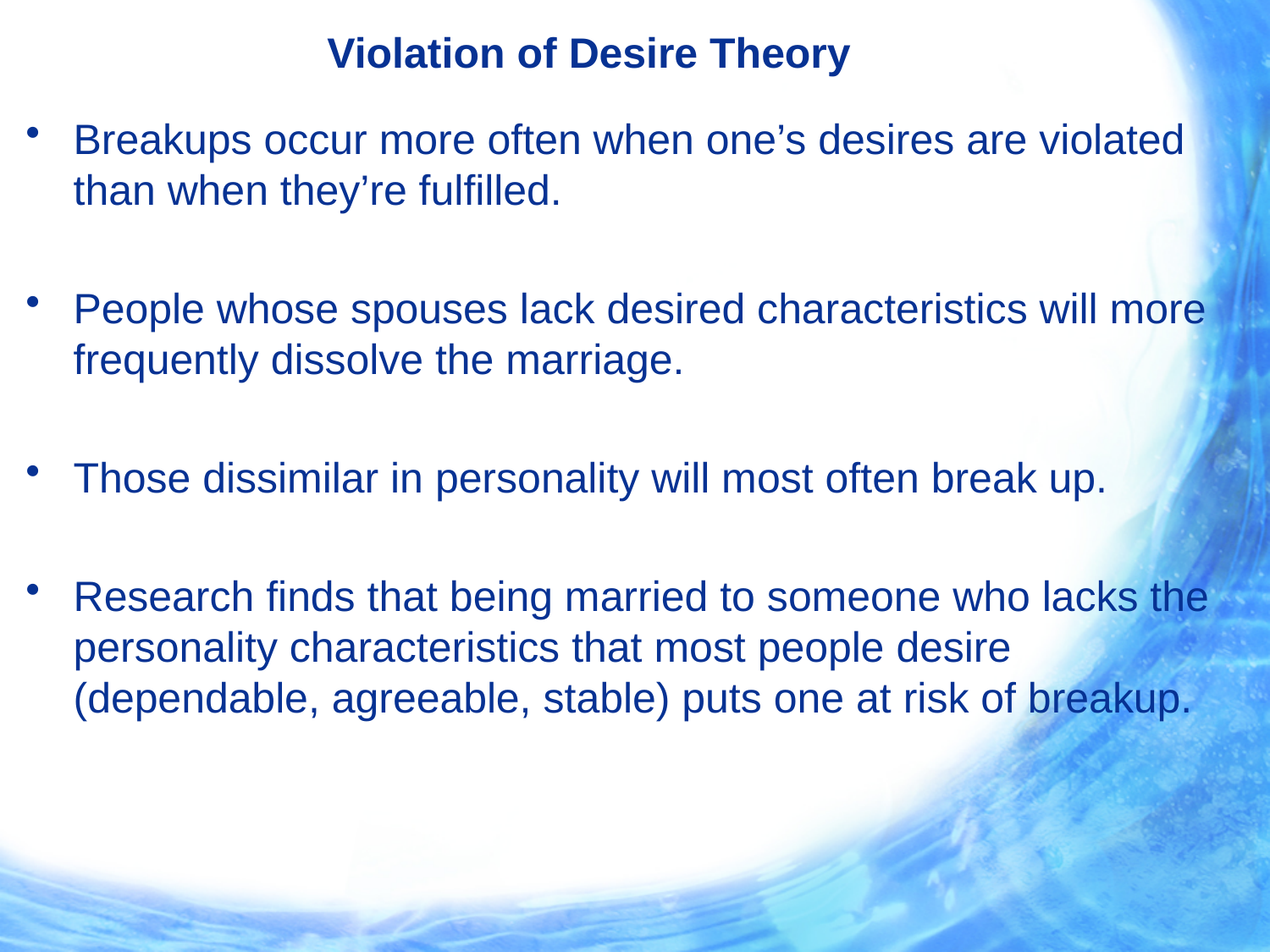

# Violation of Desire Theory
Breakups occur more often when one’s desires are violated than when they’re fulfilled.

People whose spouses lack desired characteristics will more frequently dissolve the marriage.

Those dissimilar in personality will most often break up.

Research finds that being married to someone who lacks the personality characteristics that most people desire (dependable, agreeable, stable) puts one at risk of breakup.